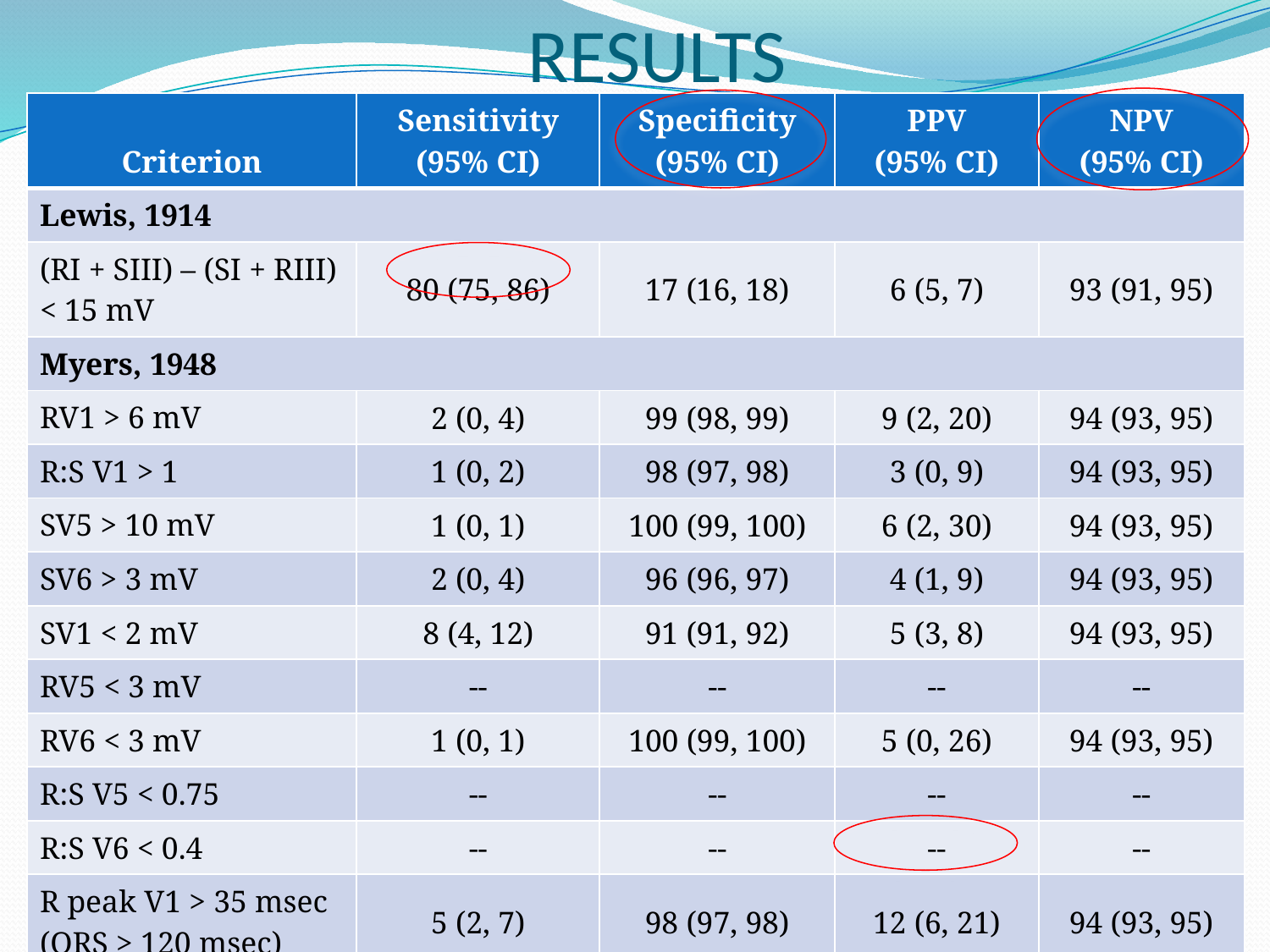

# RESULTS

| Criterion | Sensitivity (95% CI) | Specificity (95% CI) | PPV (95% CI) | NPV (95% CI) |
| --- | --- | --- | --- | --- |
| Lewis, 1914 |  |  |  |  |
| (RI + SIII) – (SI + RIII) < 15 mV | 80 (75, 86) | 17 (16, 18) | 6 (5, 7) | 93 (91, 95) |
| Myers, 1948 |  |  |  |  |
| RV1 > 6 mV | 2 (0, 4) | 99 (98, 99) | 9 (2, 20) | 94 (93, 95) |
| R:S V1 > 1 | 1 (0, 2) | 98 (97, 98) | 3 (0, 9) | 94 (93, 95) |
| SV5 > 10 mV | 1 (0, 1) | 100 (99, 100) | 6 (2, 30) | 94 (93, 95) |
| SV6 > 3 mV | 2 (0, 4) | 96 (96, 97) | 4 (1, 9) | 94 (93, 95) |
| SV1 < 2 mV | 8 (4, 12) | 91 (91, 92) | 5 (3, 8) | 94 (93, 95) |
| RV5 < 3 mV | -- | -- | -- | -- |
| RV6 < 3 mV | 1 (0, 1) | 100 (99, 100) | 5 (0, 26) | 94 (93, 95) |
| R:S V5 < 0.75 | -- | -- | -- | -- |
| R:S V6 < 0.4 | -- | -- | -- | -- |
| R peak V1 > 35 msec (QRS > 120 msec) | 5 (2, 7) | 98 (97, 98) | 12 (6, 21) | 94 (93, 95) |
| QR V1 | 1 (0, 3) | 99 (99, 99) | 8 (2, 22) | 94 (93, 95) |